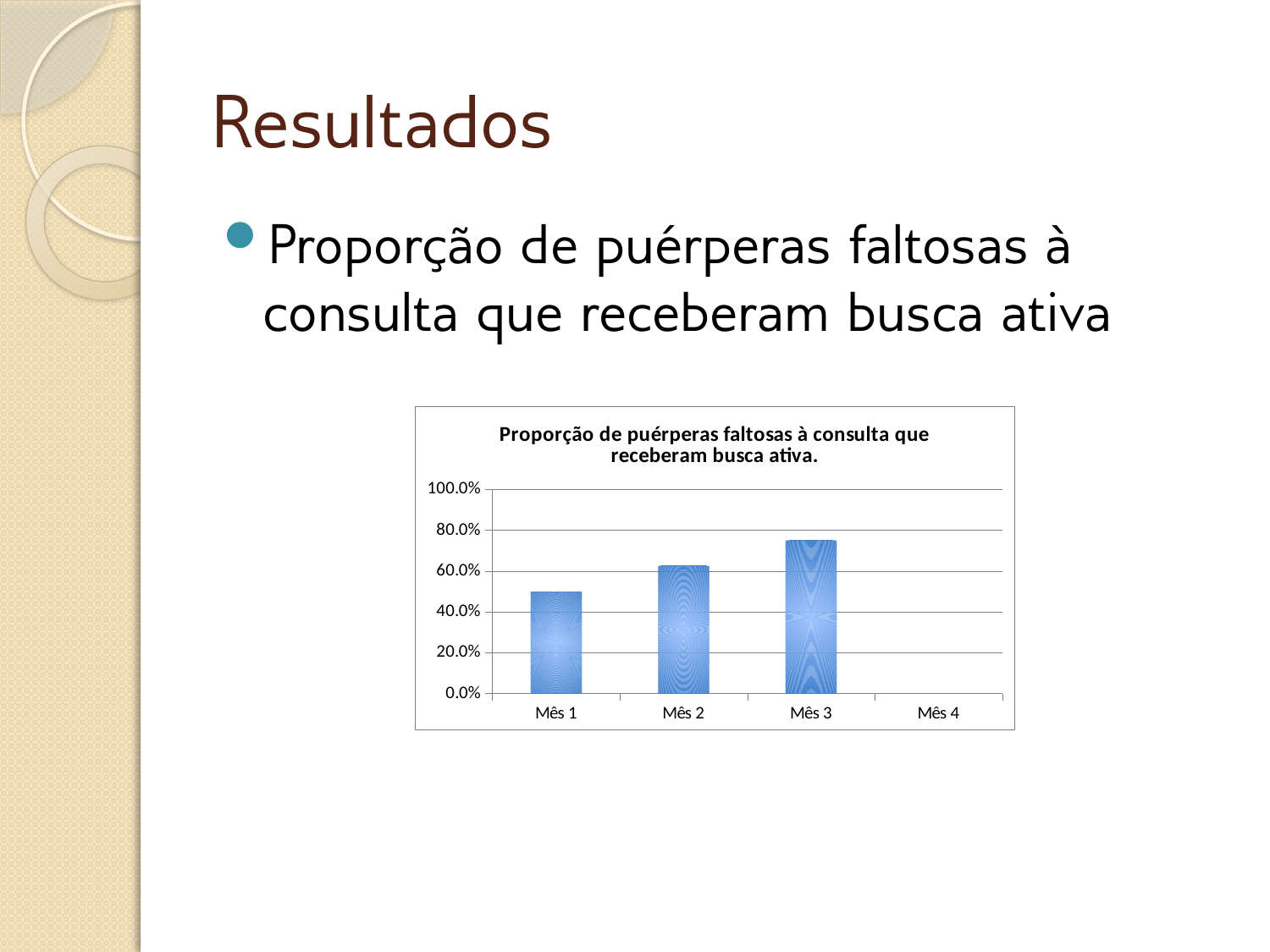

# Resultados
Proporção de puérperas faltosas à consulta que receberam busca ativa

### Chart:

| Category | Proporção de puérperas faltosas à consulta que receberam busca ativa. |
|---|---|
| Mês 1 | 0.5 |
| Mês 2 | 0.6250000000000009 |
| Mês 3 | 0.7500000000000009 |
| Mês 4 | 0.0 |